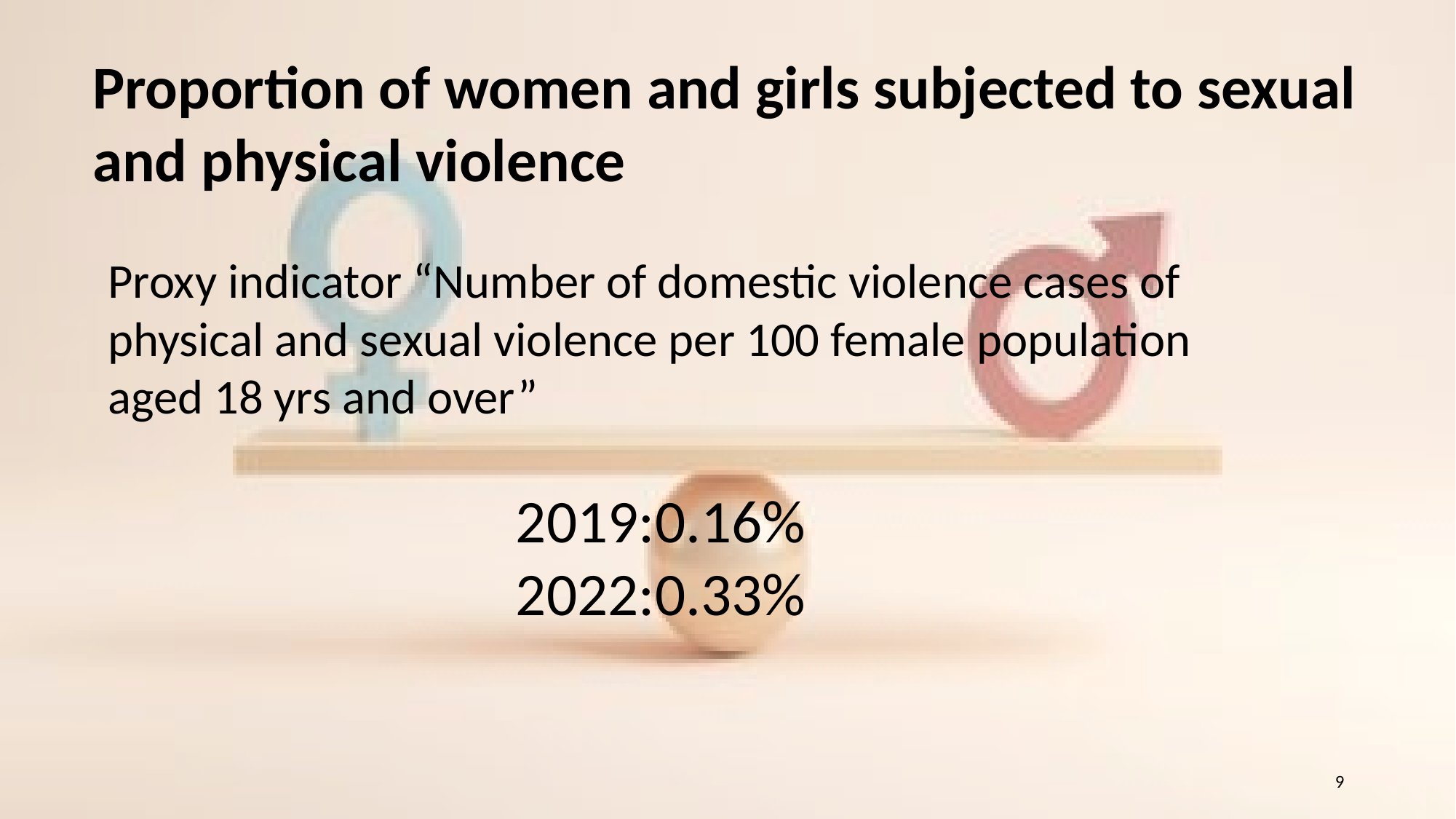

Proportion of women and girls subjected to sexual and physical violence
Proxy indicator “Number of domestic violence cases of physical and sexual violence per 100 female population aged 18 yrs and over”

2019:0.16%
2022:0.33%
9